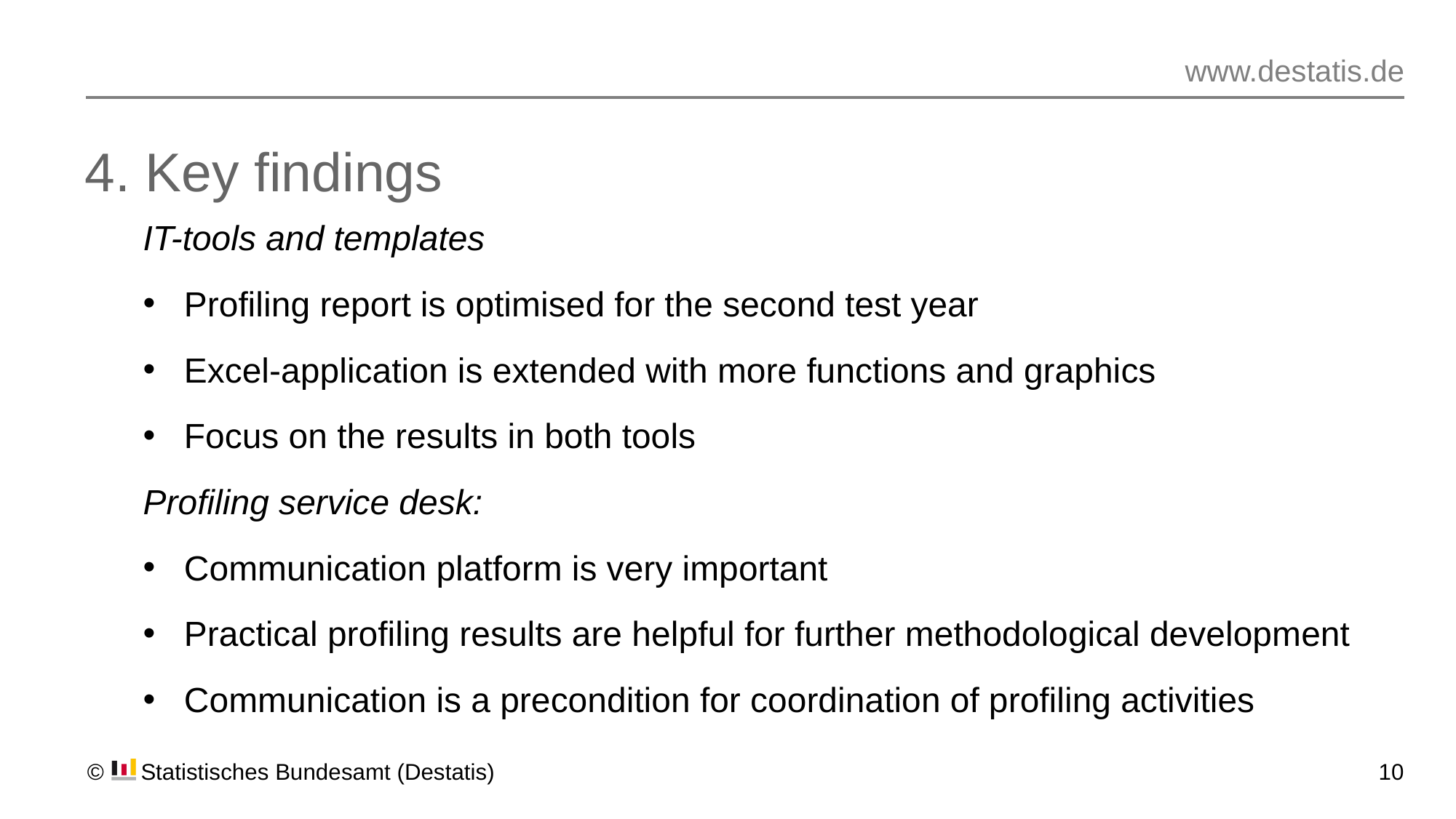

# 4. Key findings
IT-tools and templates
Profiling report is optimised for the second test year
Excel-application is extended with more functions and graphics
Focus on the results in both tools
Profiling service desk:
Communication platform is very important
Practical profiling results are helpful for further methodological development
Communication is a precondition for coordination of profiling activities
© 	Statistisches Bundesamt (Destatis)
10